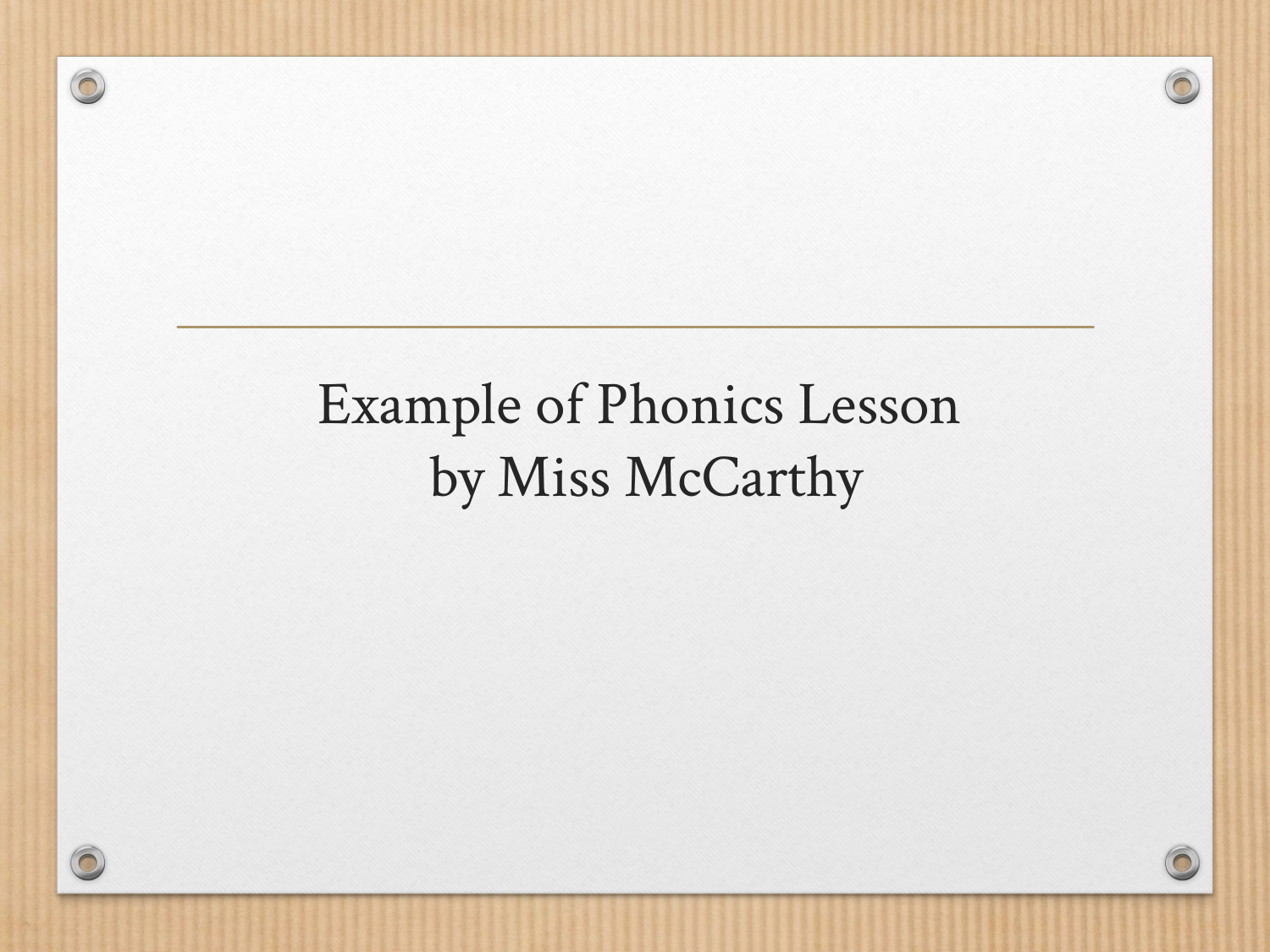

# Example of Phonics Lesson by Miss McCarthy